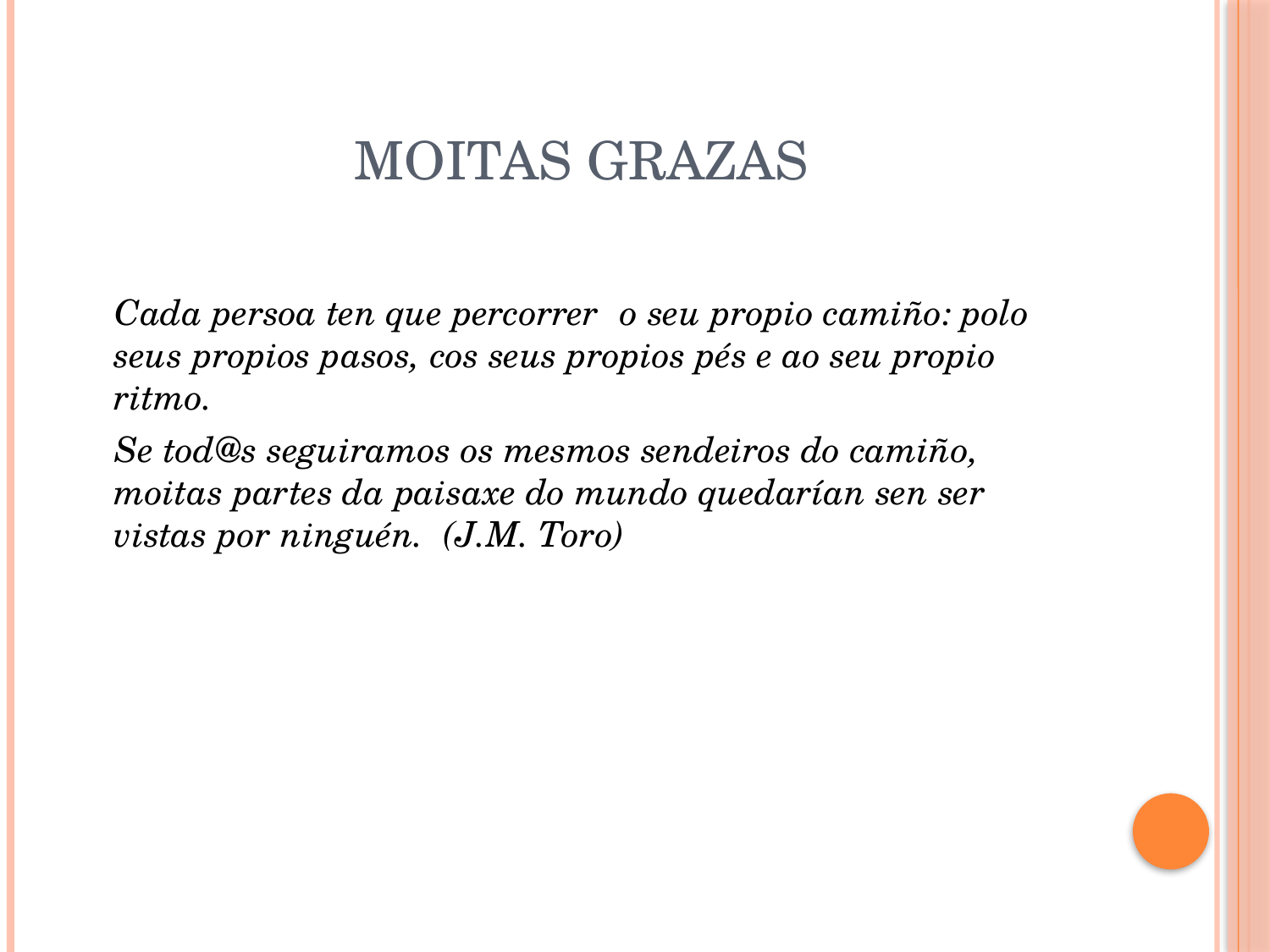

# Moitas grazas

    Cada persoa ten que percorrer  o seu propio camiño: polo seus propios pasos, cos seus propios pés e ao seu propio ritmo.
    Se tod@s seguiramos os mesmos sendeiros do camiño, moitas partes da paisaxe do mundo quedarían sen ser vistas por ninguén.  (J.M. Toro)